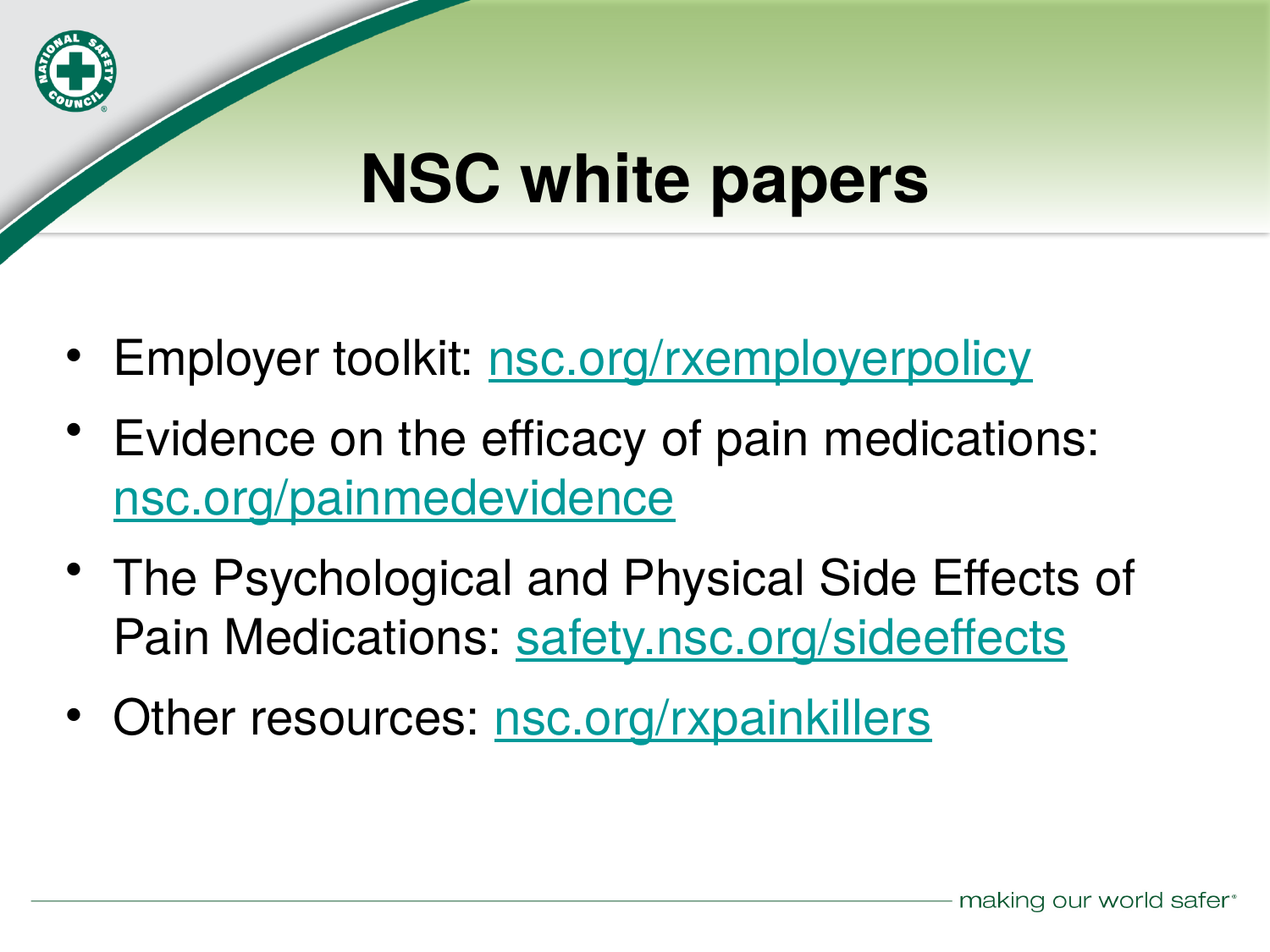

# NSC white papers
Employer toolkit: nsc.org/rxemployerpolicy
Evidence on the efficacy of pain medications: nsc.org/painmedevidence
The Psychological and Physical Side Effects of Pain Medications: safety.nsc.org/sideeffects
Other resources: nsc.org/rxpainkillers